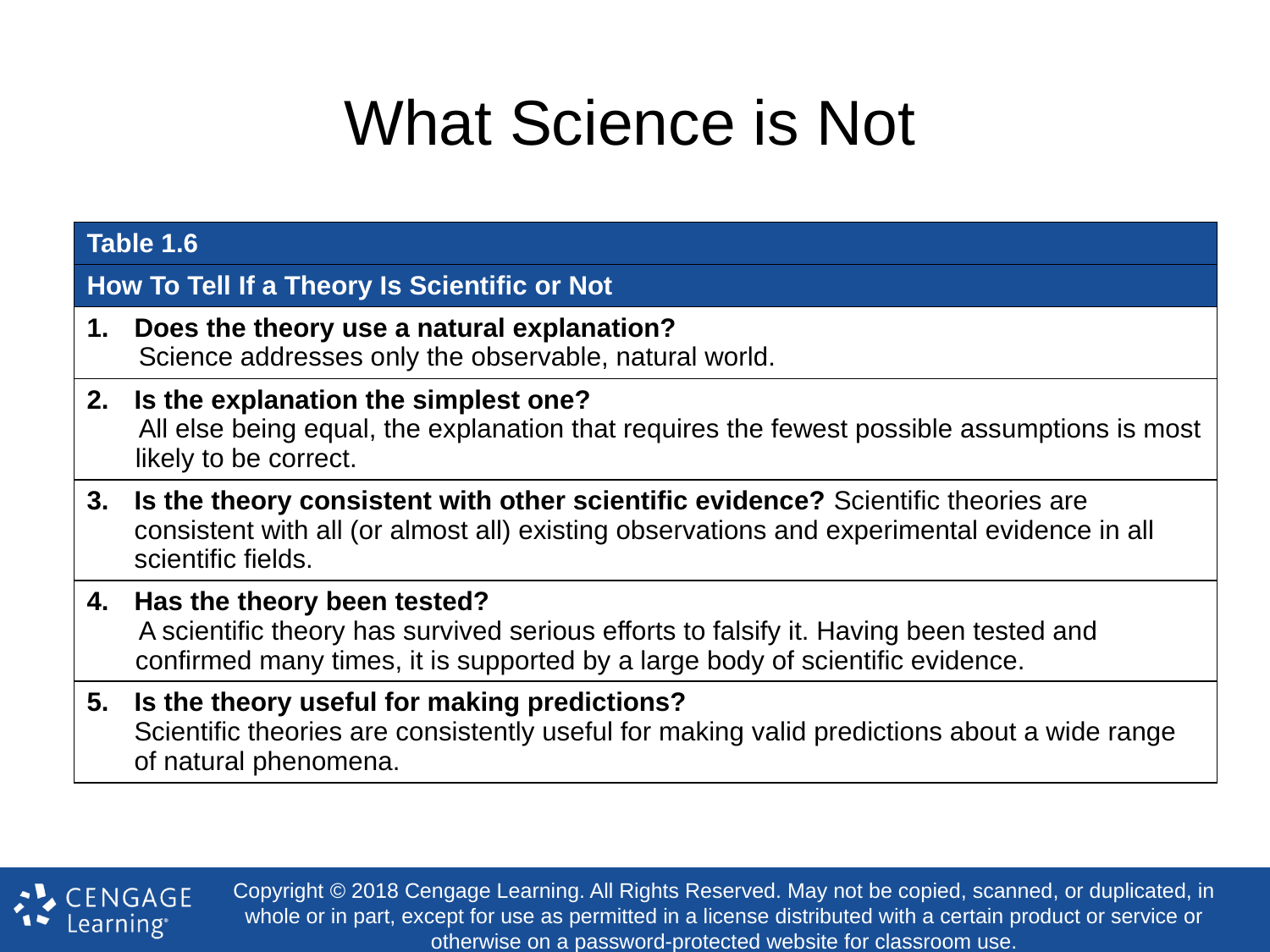

# What Science is Not
| Table 1.6 |
| --- |
| How To Tell If a Theory Is Scientific or Not |
| Does the theory use a natural explanation? Science addresses only the observable, natural world. |
| Is the explanation the simplest one? All else being equal, the explanation that requires the fewest possible assumptions is most likely to be correct. |
| Is the theory consistent with other scientific evidence? Scientific theories are consistent with all (or almost all) existing observations and experimental evidence in all scientific fields. |
| Has the theory been tested? A scientific theory has survived serious efforts to falsify it. Having been tested and confirmed many times, it is supported by a large body of scientific evidence. |
| Is the theory useful for making predictions? Scientific theories are consistently useful for making valid predictions about a wide range of natural phenomena. |